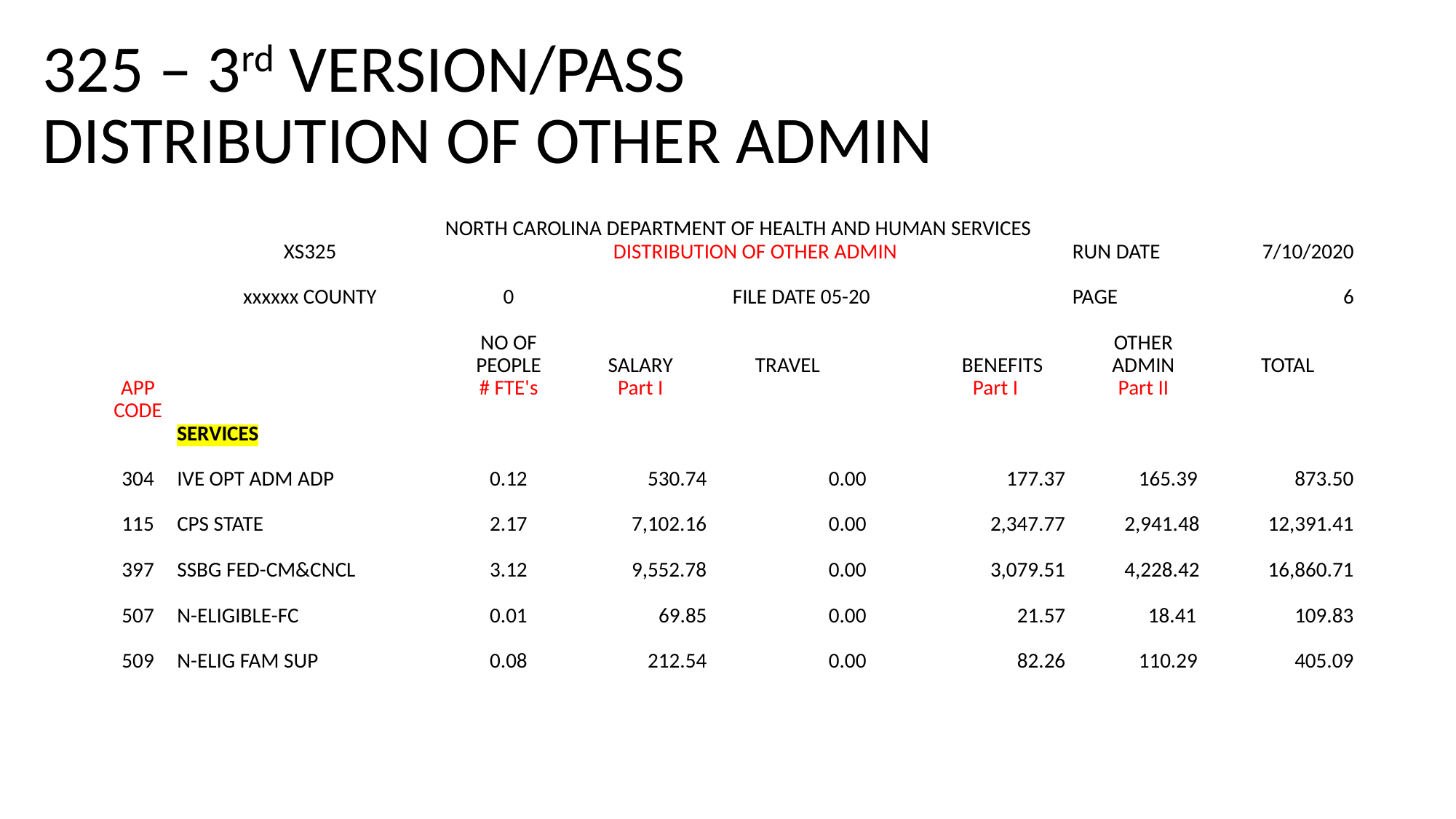

# 325 – 3rd VERSION/PASS DISTRIBUTION OF OTHER ADMIN
|  |  | NORTH CAROLINA DEPARTMENT OF HEALTH AND HUMAN SERVICES |  |  |  |  |  |
| --- | --- | --- | --- | --- | --- | --- | --- |
|  | XS325 | DISTRIBUTION OF OTHER ADMIN |  |  |  | RUN DATE | 7/10/2020 |
|  |  |  |  |  |  |  |  |
|  | xxxxxx COUNTY | 0 |  | FILE DATE 05-20 |  | PAGE | 6 |
|  |  |  |  |  |  |  |  |
|  |  | NO OF |  |  |  | OTHER |  |
|  |  | PEOPLE | SALARY | TRAVEL | BENEFITS | ADMIN | TOTAL |
| APP |  | # FTE's | Part I |  | Part I | Part II |  |
| CODE |  |  |  |  |  |  |  |
|  | SERVICES |  |  |  |  |  |  |
|  |  |  |  |  |  |  |  |
| 304 | IVE OPT ADM ADP | 0.12 | 530.74 | 0.00 | 177.37 | 165.39 | 873.50 |
|  |  |  |  |  |  |  |  |
| 115 | CPS STATE | 2.17 | 7,102.16 | 0.00 | 2,347.77 | 2,941.48 | 12,391.41 |
|  |  |  |  |  |  |  |  |
| 397 | SSBG FED-CM&CNCL | 3.12 | 9,552.78 | 0.00 | 3,079.51 | 4,228.42 | 16,860.71 |
|  |  |  |  |  |  |  |  |
| 507 | N-ELIGIBLE-FC | 0.01 | 69.85 | 0.00 | 21.57 | 18.41 | 109.83 |
|  |  |  |  |  |  |  |  |
| 509 | N-ELIG FAM SUP | 0.08 | 212.54 | 0.00 | 82.26 | 110.29 | 405.09 |
|  |  |  |  |  |  |  |  |
|  |  |  |  |  |  |  |  |